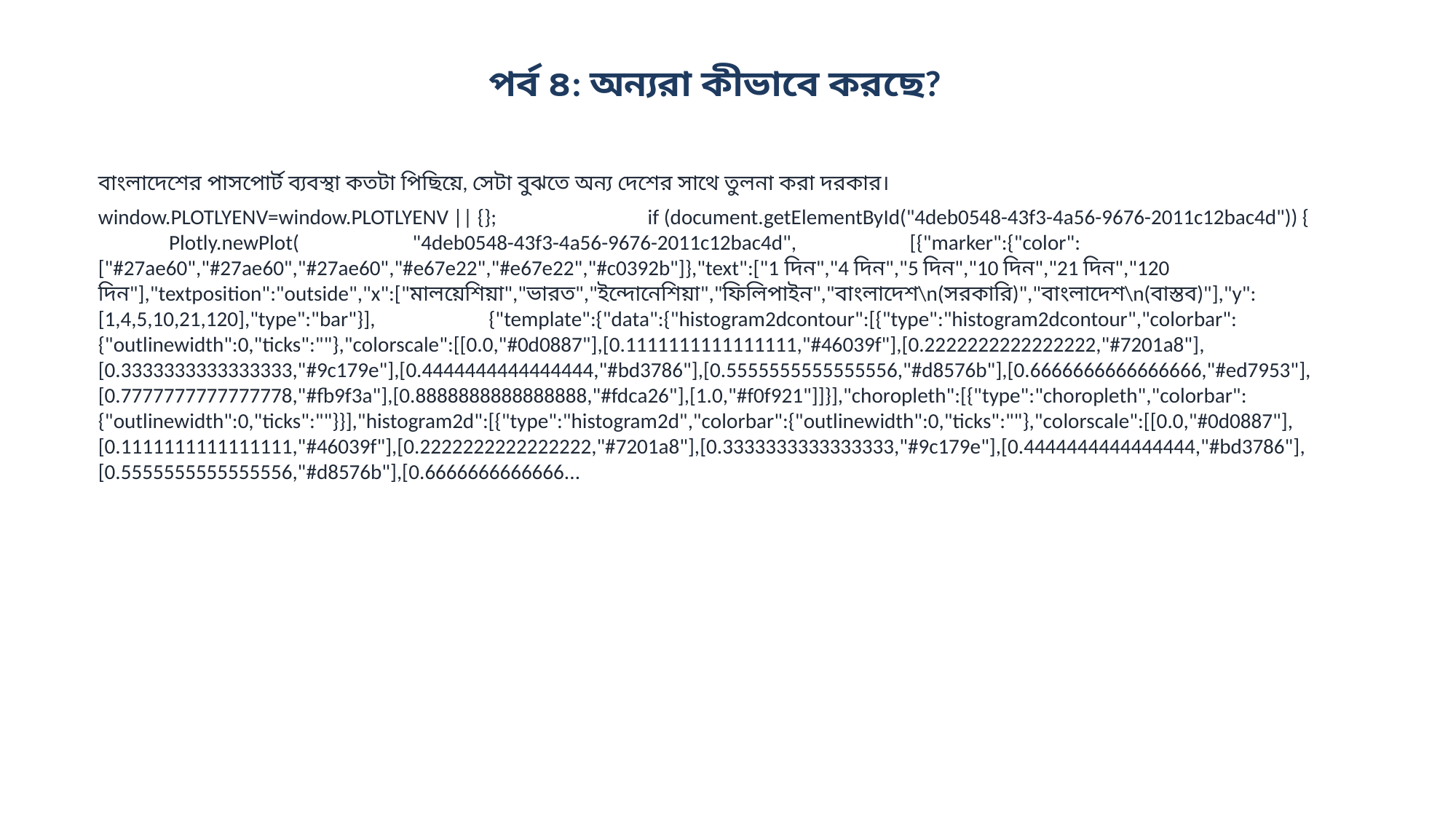

পর্ব ৪: অন্যরা কীভাবে করছে?
বাংলাদেশের পাসপোর্ট ব্যবস্থা কতটা পিছিয়ে, সেটা বুঝতে অন্য দেশের সাথে তুলনা করা দরকার।
window.PLOTLYENV=window.PLOTLYENV || {};                                if (document.getElementById("4deb0548-43f3-4a56-9676-2011c12bac4d")) {                    Plotly.newPlot(                        "4deb0548-43f3-4a56-9676-2011c12bac4d",                        [{"marker":{"color":["#27ae60","#27ae60","#27ae60","#e67e22","#e67e22","#c0392b"]},"text":["1 দিন","4 দিন","5 দিন","10 দিন","21 দিন","120 দিন"],"textposition":"outside","x":["মালয়েশিয়া","ভারত","ইন্দোনেশিয়া","ফিলিপাইন","বাংলাদেশ\n(সরকারি)","বাংলাদেশ\n(বাস্তব)"],"y":[1,4,5,10,21,120],"type":"bar"}],                        {"template":{"data":{"histogram2dcontour":[{"type":"histogram2dcontour","colorbar":{"outlinewidth":0,"ticks":""},"colorscale":[[0.0,"#0d0887"],[0.1111111111111111,"#46039f"],[0.2222222222222222,"#7201a8"],[0.3333333333333333,"#9c179e"],[0.4444444444444444,"#bd3786"],[0.5555555555555556,"#d8576b"],[0.6666666666666666,"#ed7953"],[0.7777777777777778,"#fb9f3a"],[0.8888888888888888,"#fdca26"],[1.0,"#f0f921"]]}],"choropleth":[{"type":"choropleth","colorbar":{"outlinewidth":0,"ticks":""}}],"histogram2d":[{"type":"histogram2d","colorbar":{"outlinewidth":0,"ticks":""},"colorscale":[[0.0,"#0d0887"],[0.1111111111111111,"#46039f"],[0.2222222222222222,"#7201a8"],[0.3333333333333333,"#9c179e"],[0.4444444444444444,"#bd3786"],[0.5555555555555556,"#d8576b"],[0.6666666666666...